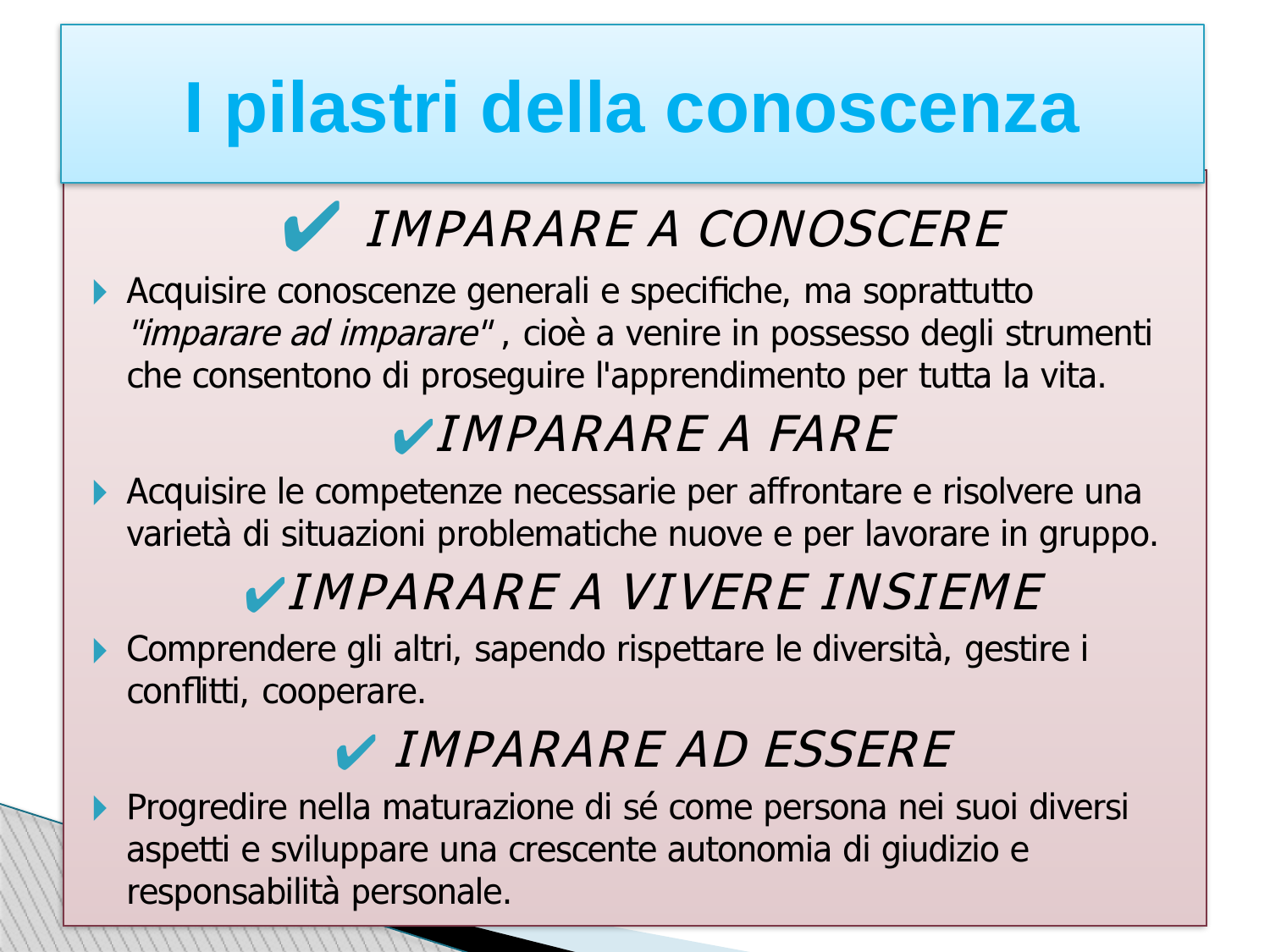

I pilastri della conoscenza
 IMPARARE A CONOSCERE
Acquisire conoscenze generali e specifiche, ma soprattutto "imparare ad imparare" , cioè a venire in possesso degli strumenti che consentono di proseguire l'apprendimento per tutta la vita.
IMPARARE A FARE
Acquisire le competenze necessarie per affrontare e risolvere una varietà di situazioni problematiche nuove e per lavorare in gruppo.
IMPARARE A VIVERE INSIEME
Comprendere gli altri, sapendo rispettare le diversità, gestire i conflitti, cooperare.
 IMPARARE AD ESSERE
Progredire nella maturazione di sé come persona nei suoi diversi aspetti e sviluppare una crescente autonomia di giudizio e responsabilità personale.